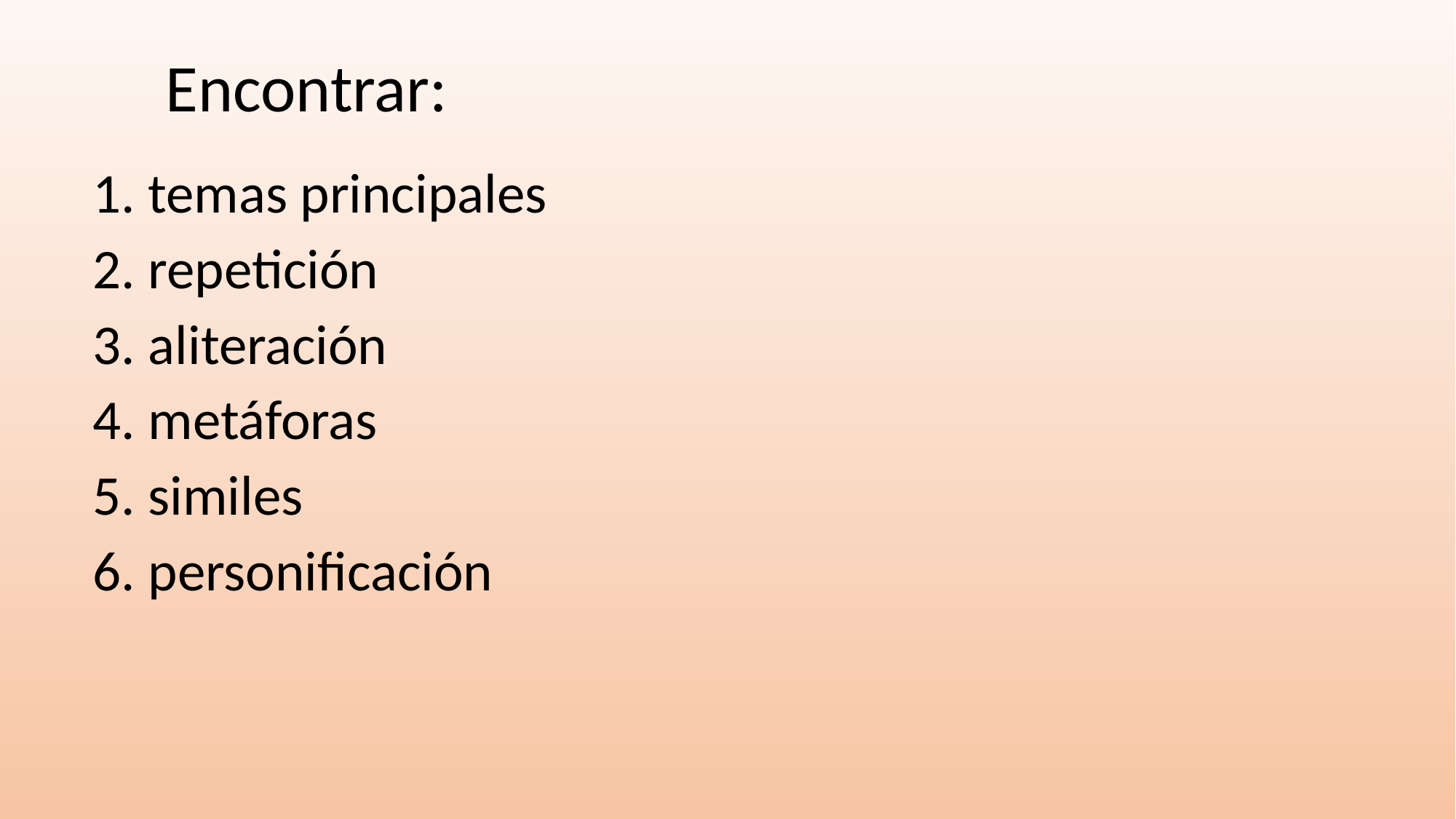

# Encontrar:
1. temas principales
2. repetición
3. aliteración
4. metáforas
5. similes
6. personificación